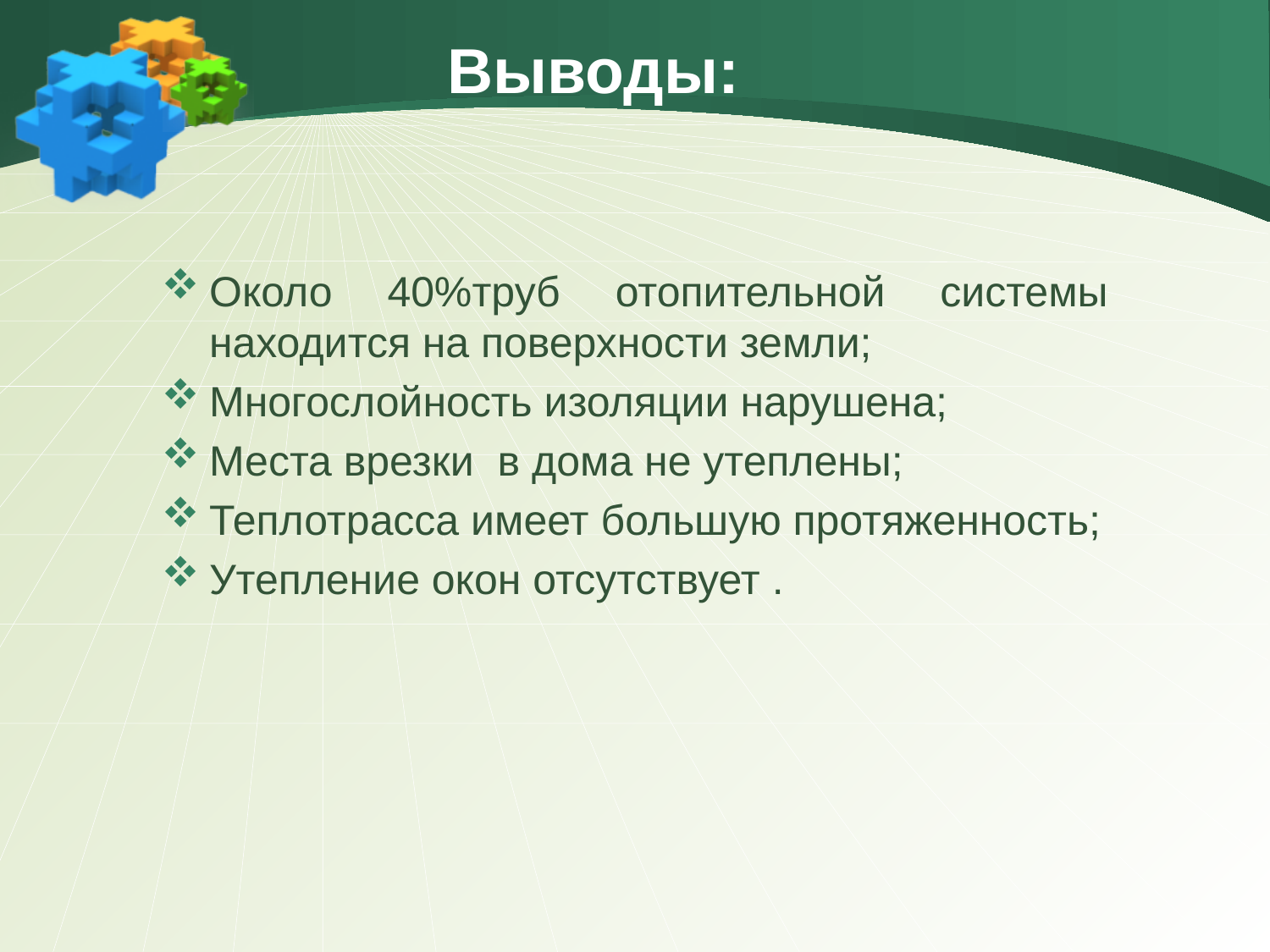

# Выводы:
Около 40%труб отопительной системы находится на поверхности земли;
Многослойность изоляции нарушена;
Места врезки  в дома не утеплены;
Теплотрасса имеет большую протяженность;
Утепление окон отсутствует .